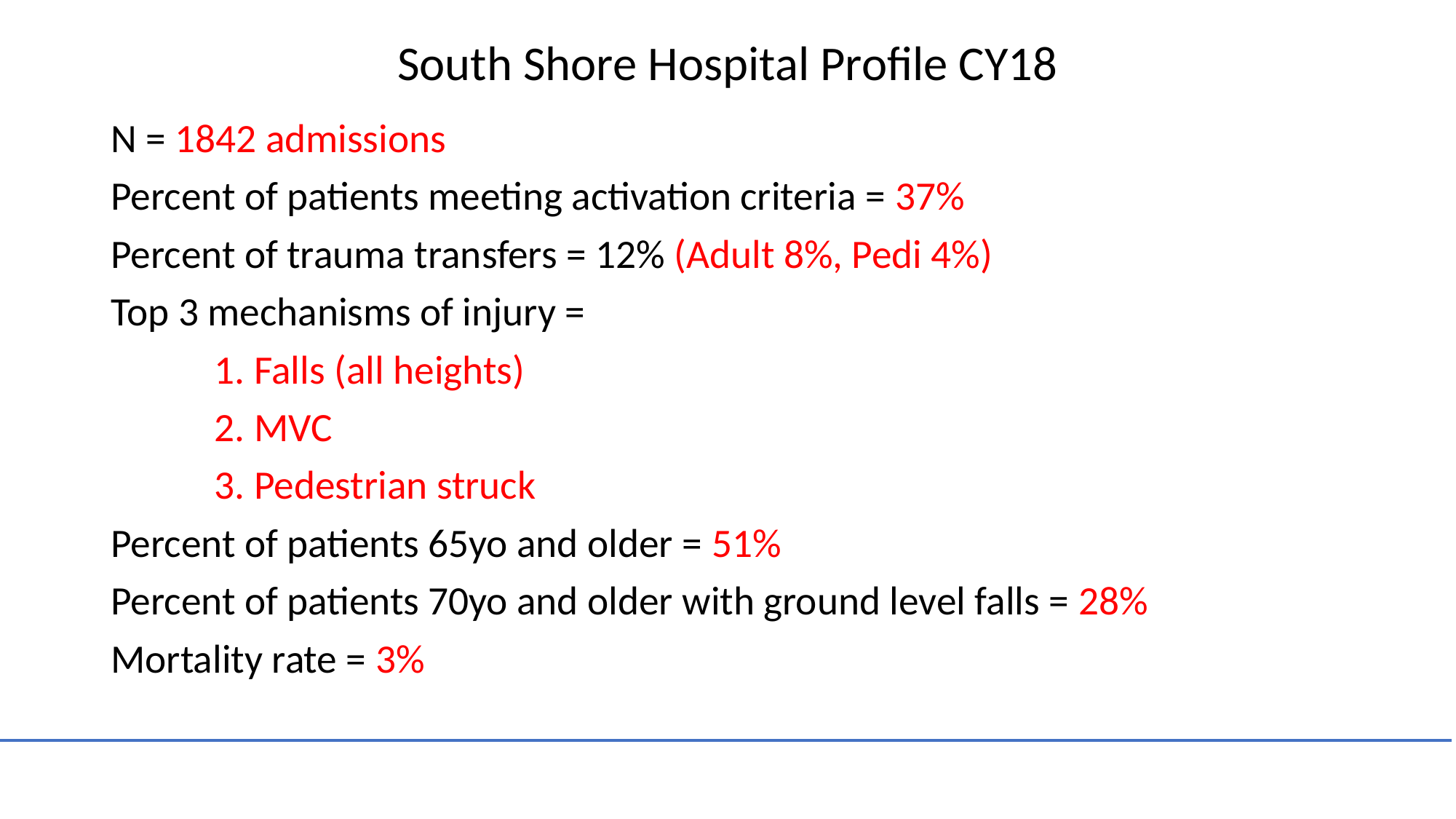

# South Shore Hospital Profile CY18
N = 1842 admissions
Percent of patients meeting activation criteria = 37%
Percent of trauma transfers = 12% (Adult 8%, Pedi 4%)
Top 3 mechanisms of injury =
	1. Falls (all heights)
	2. MVC
	3. Pedestrian struck
Percent of patients 65yo and older = 51%
Percent of patients 70yo and older with ground level falls = 28%
Mortality rate = 3%